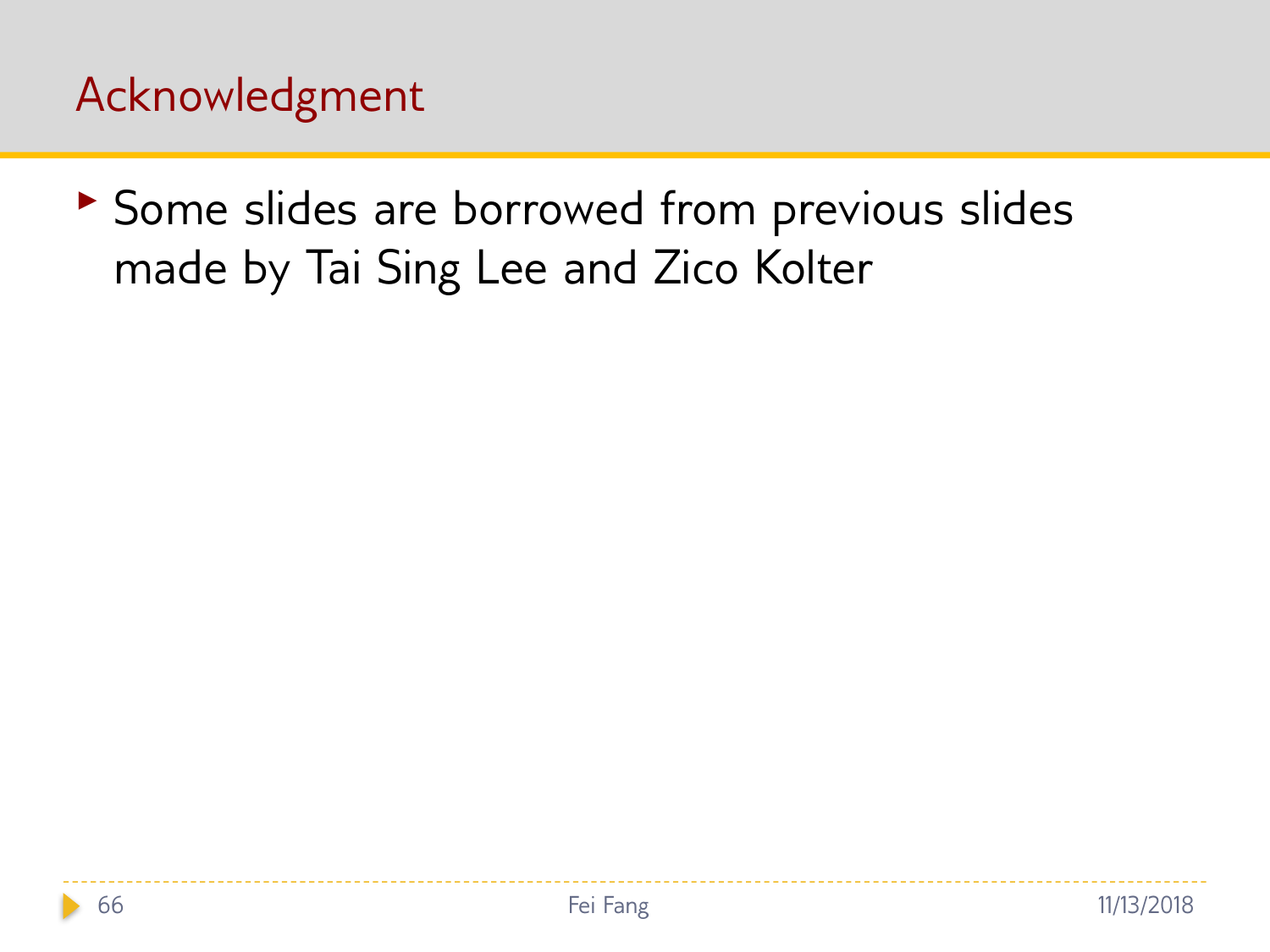

# Acknowledgment
Some slides are borrowed from previous slides made by Tai Sing Lee and Zico Kolter
66
Fei Fang
11/13/2018